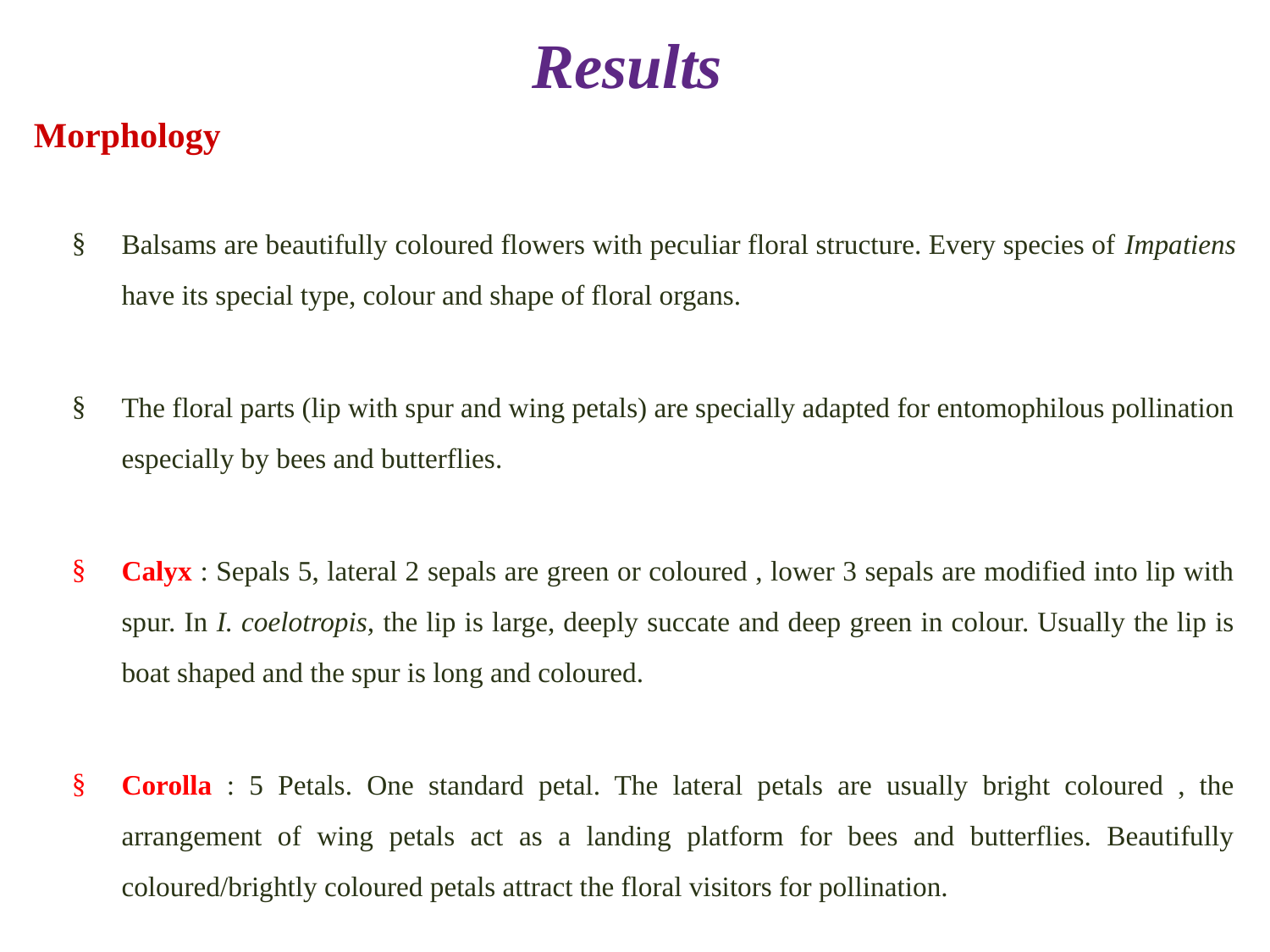

# Results
Morphology

Balsams are beautifully coloured flowers with peculiar floral structure. Every species of Impatiens have its special type, colour and shape of floral organs.

The floral parts (lip with spur and wing petals) are specially adapted for entomophilous pollination especially by bees and butterflies.

Calyx : Sepals 5, lateral 2 sepals are green or coloured , lower 3 sepals are modified into lip with spur. In I. coelotropis, the lip is large, deeply succate and deep green in colour. Usually the lip is boat shaped and the spur is long and coloured.

Corolla : 5 Petals. One standard petal. The lateral petals are usually bright coloured , the arrangement of wing petals act as a landing platform for bees and butterflies. Beautifully coloured/brightly coloured petals attract the floral visitors for pollination.